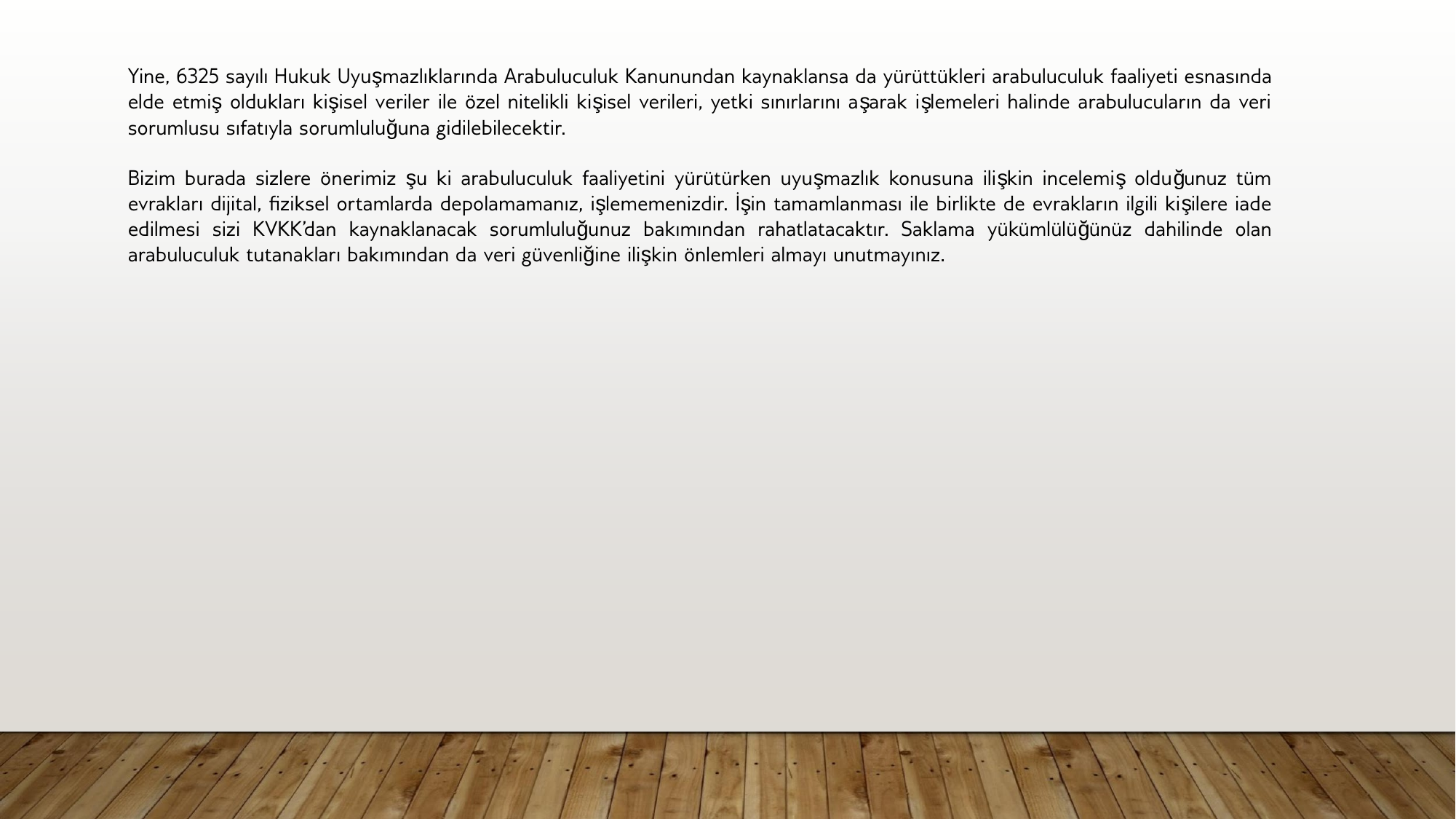

Yine, 6325 sayılı Hukuk Uyuşmazlıklarında Arabuluculuk Kanunundan kaynaklansa da yürüttükleri arabuluculuk faaliyeti esnasında elde etmiş oldukları kişisel veriler ile özel nitelikli kişisel verileri, yetki sınırlarını aşarak işlemeleri halinde arabulucuların da veri sorumlusu sıfatıyla sorumluluğuna gidilebilecektir.

Bizim burada sizlere önerimiz şu ki arabuluculuk faaliyetini yürütürken uyuşmazlık konusuna ilişkin incelemiş olduğunuz tüm evrakları dijital, fiziksel ortamlarda depolamamanız, işlememenizdir. İşin tamamlanması ile birlikte de evrakların ilgili kişilere iade edilmesi sizi KVKK’dan kaynaklanacak sorumluluğunuz bakımından rahatlatacaktır. Saklama yükümlülüğünüz dahilinde olan arabuluculuk tutanakları bakımından da veri güvenliğine ilişkin önlemleri almayı unutmayınız.